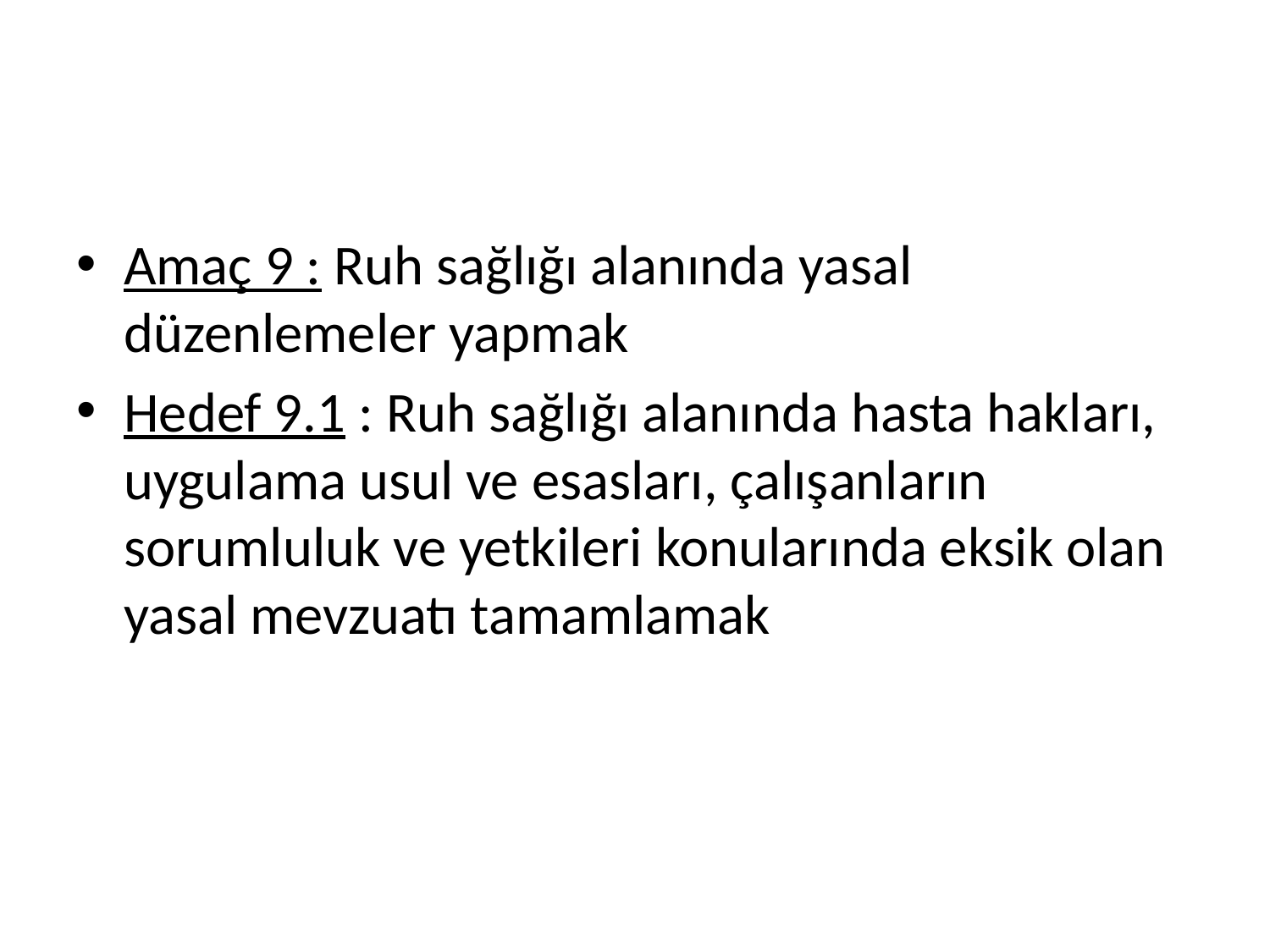

#
Amaç 9 : Ruh sağlığı alanında yasal düzenlemeler yapmak
Hedef 9.1 : Ruh sağlığı alanında hasta hakları, uygulama usul ve esasları, çalışanların sorumluluk ve yetkileri konularında eksik olan yasal mevzuatı tamamlamak